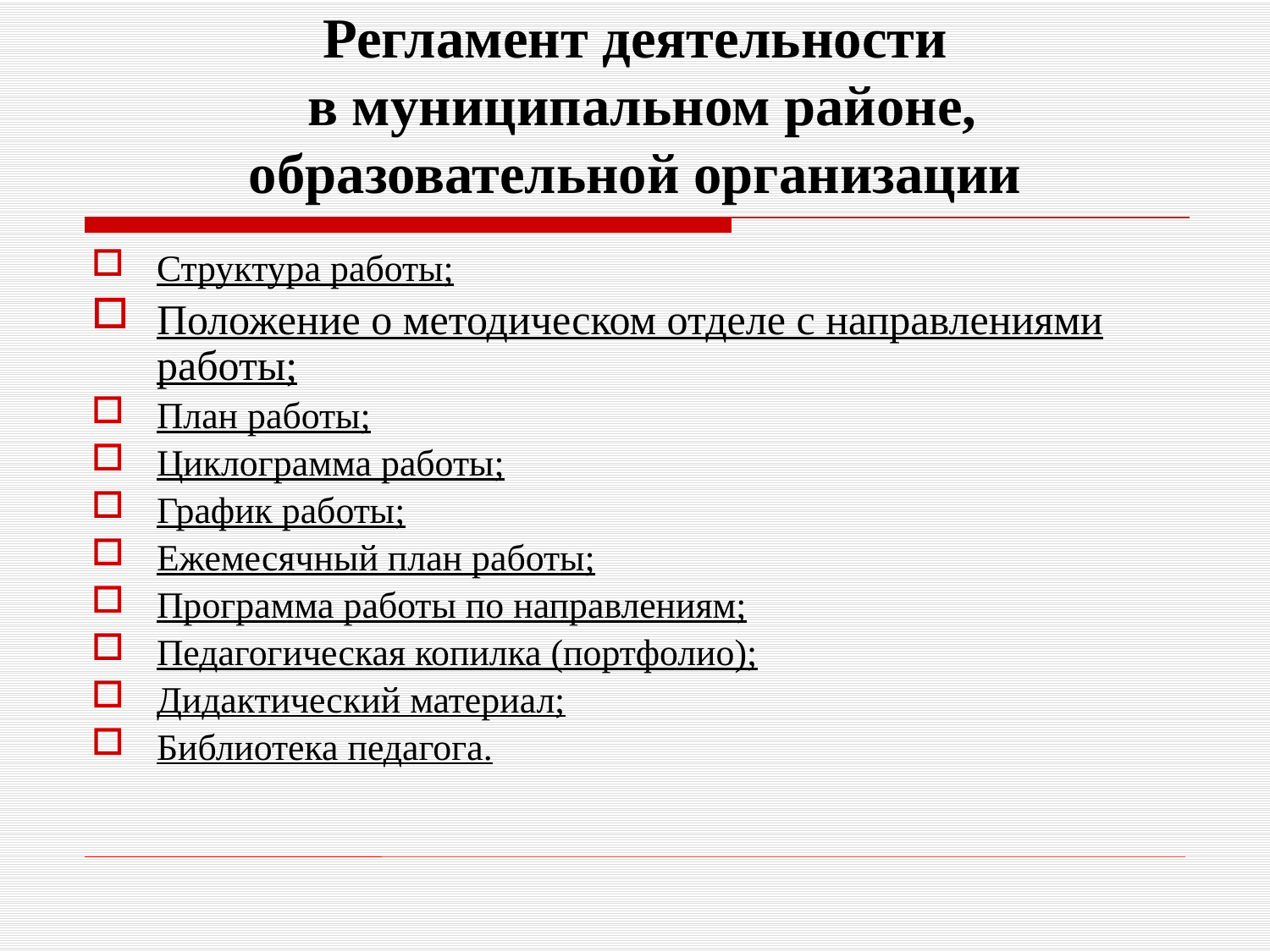

# Регламент деятельности в муниципальном районе, образовательной организации
Структура работы;
Положение о методическом отделе с направлениями работы;
План работы;
Циклограмма работы;
График работы;
Ежемесячный план работы;
Программа работы по направлениям;
Педагогическая копилка (портфолио);
Дидактический материал;
Библиотека педагога.